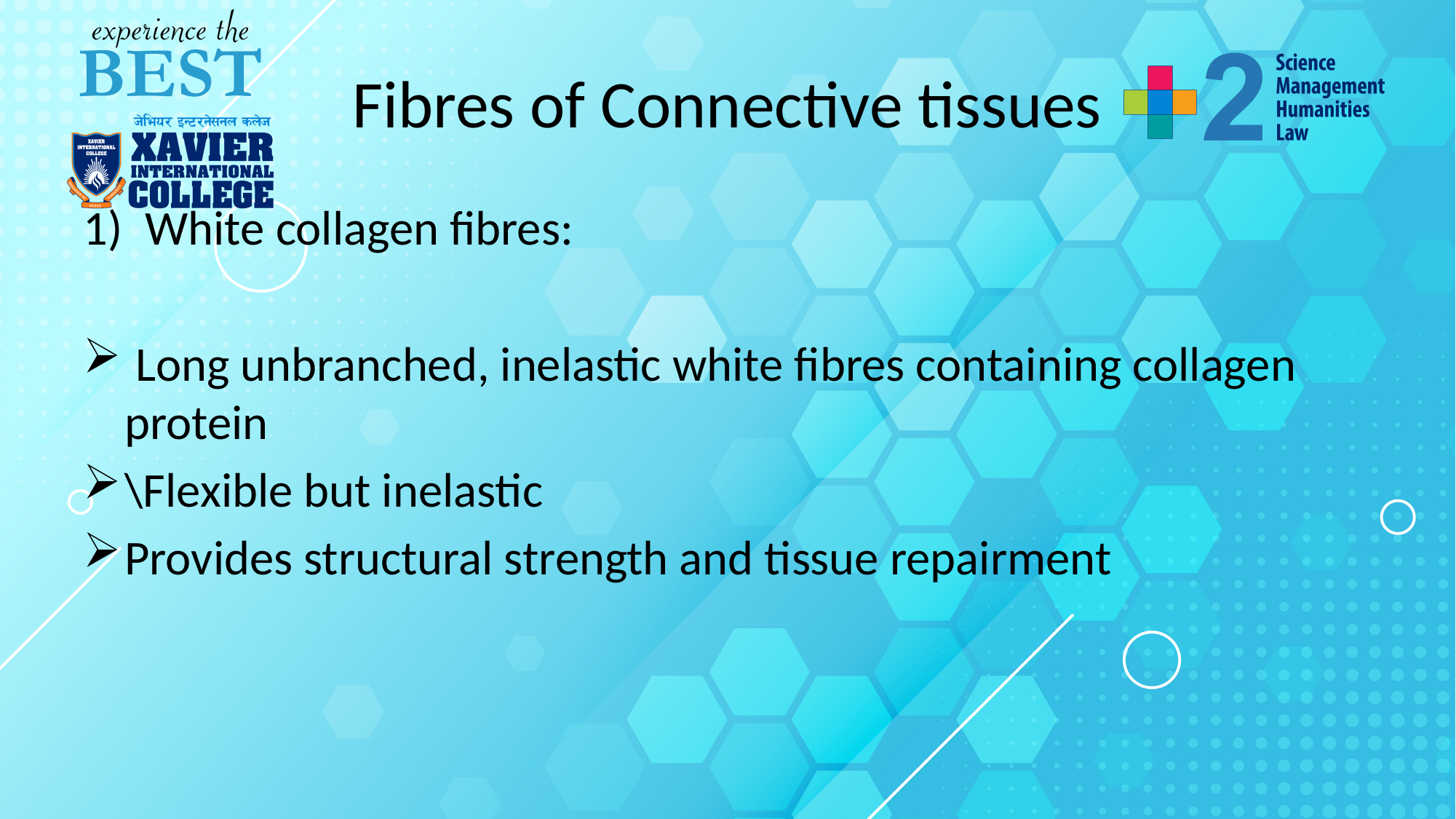

# Fibres of Connective tissues
White collagen fibres:

 Long unbranched, inelastic white fibres containing collagen protein
\Flexible but inelastic
Provides structural strength and tissue repairment